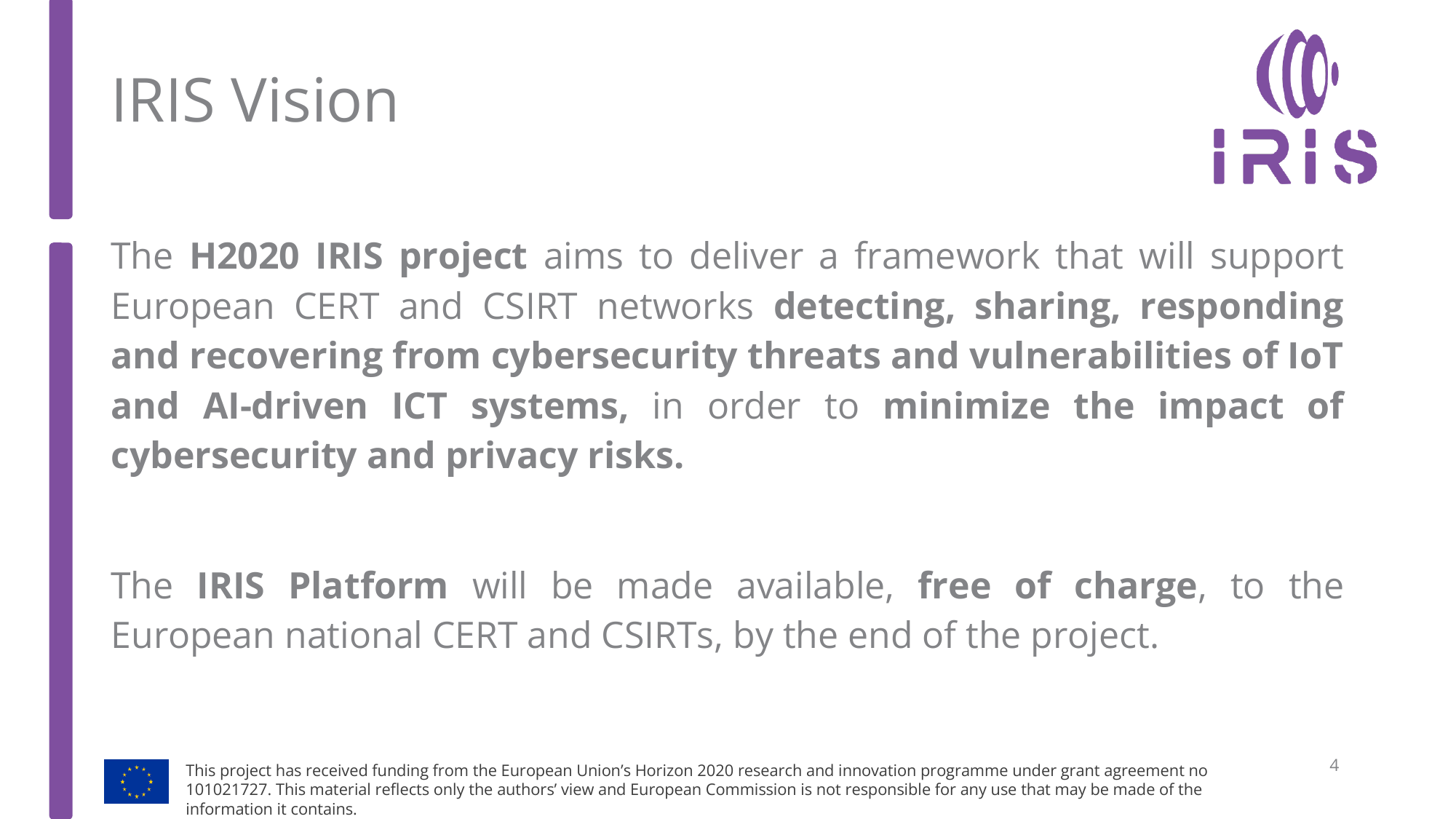

# IRIS Vision
The H2020 IRIS project aims to deliver a framework that will support European CERT and CSIRT networks detecting, sharing, responding and recovering from cybersecurity threats and vulnerabilities of IoT and AI-driven ICT systems, in order to minimize the impact of cybersecurity and privacy risks.

The IRIS Platform will be made available, free of charge, to the European national CERT and CSIRTs, by the end of the project.

4